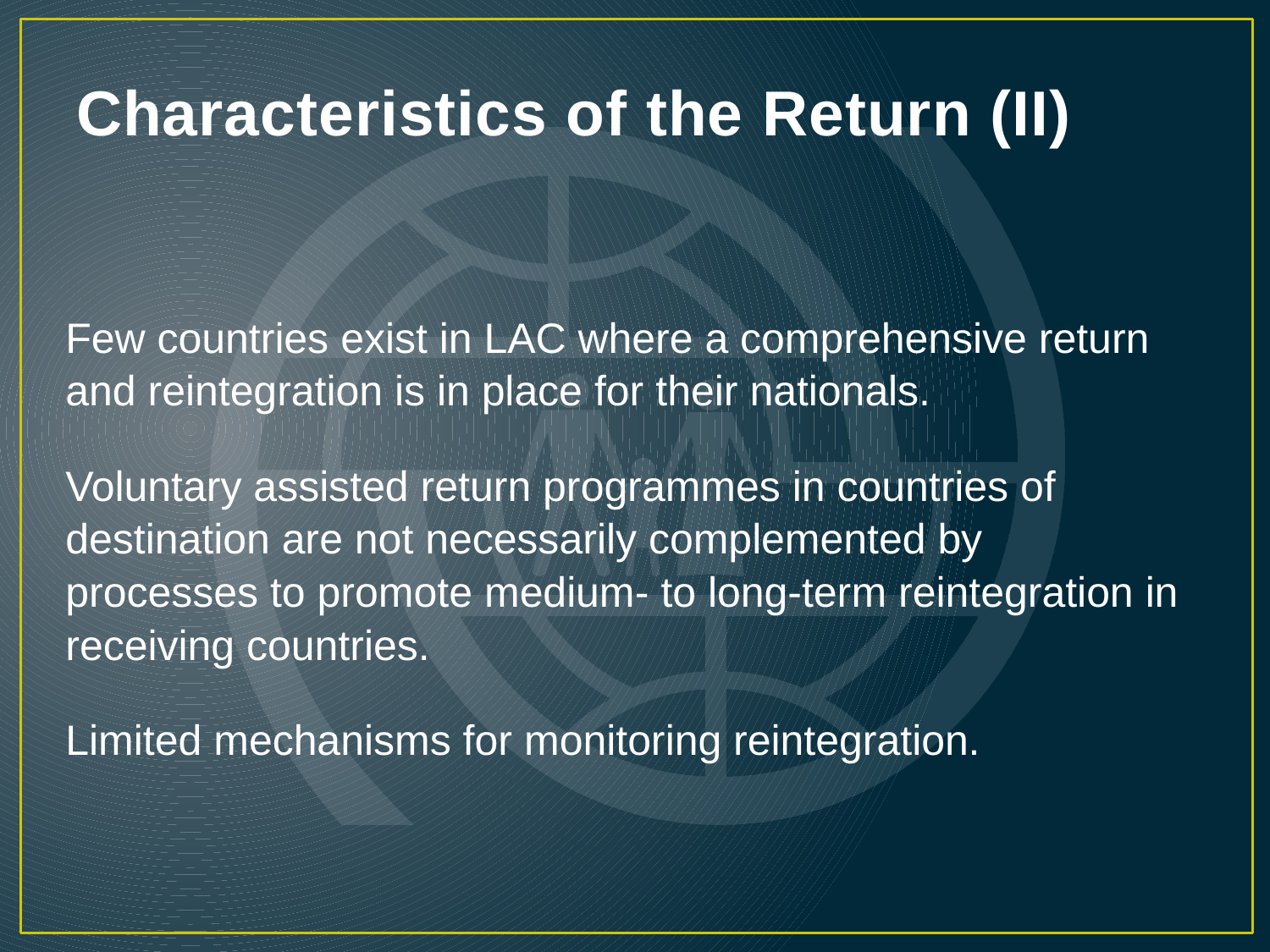

# Characteristics of the Return (II)
Few countries exist in LAC where a comprehensive return and reintegration is in place for their nationals.
Voluntary assisted return programmes in countries of destination are not necessarily complemented by processes to promote medium- to long-term reintegration in receiving countries.
Limited mechanisms for monitoring reintegration.